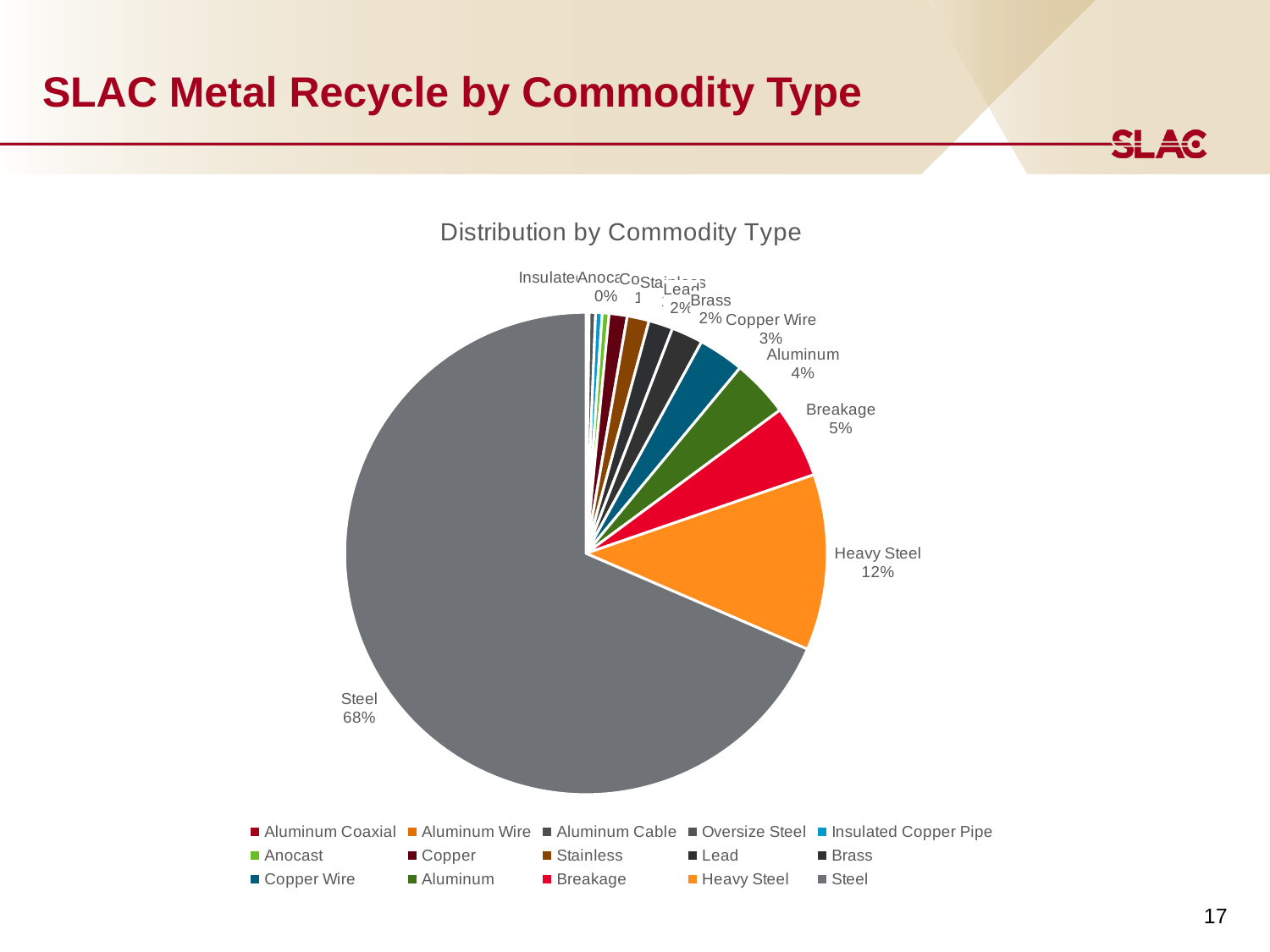

# SLAC Metal Recycle by Commodity Type

### Chart: Distribution by Commodity Type

| Category | Grand Total |
|---|---|
| Aluminum Coaxial | 0.82 |
| Aluminum Wire | 3.13 |
| Aluminum Cable | 5.358499999999998 |
| Oversize Steel | 18.528 |
| Insulated Copper Pipe | 19.1515 |
| Anocast | 19.89892378480705 |
| Copper | 53.0905 |
| Stainless | 64.16399999999997 |
| Lead | 71.043 |
| Brass | 92.23700000000002 |
| Copper Wire | 133.797 |
| Aluminum | 167.94 |
| Breakage | 211.1085 |
| Heavy Steel | 515.191 |
| Steel | 2991.058 |
17